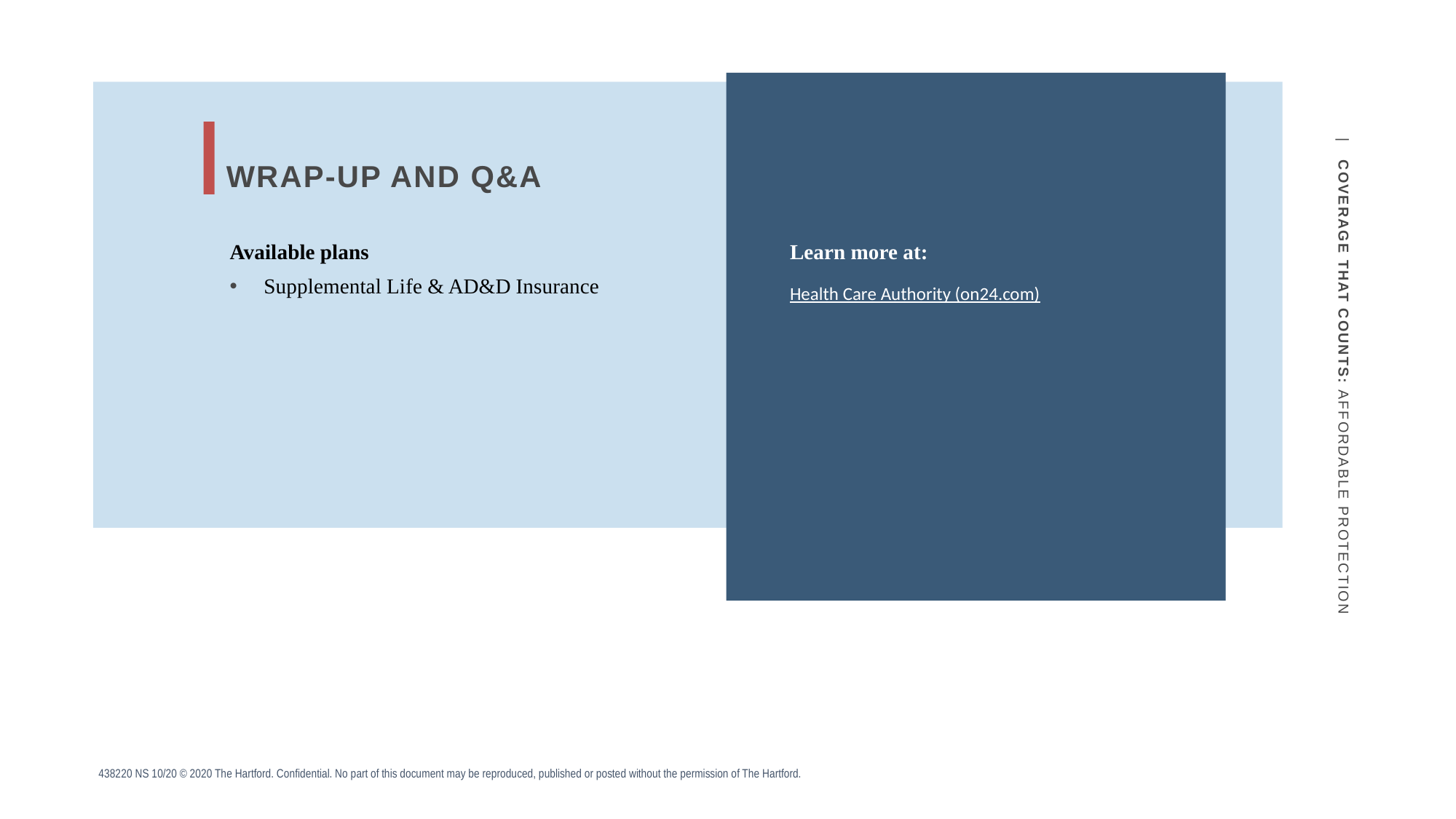

WRAP-UP AND Q&A

Available plans
Supplemental Life & AD&D Insurance
Learn more at:
Health Care Authority (on24.com)

|   COVERAGE THAT COUNTS: AFFORDABLE PROTECTION
438220 NS 10/20 © 2020 The Hartford. Confidential. No part of this document may be reproduced, published or posted without the permission of The Hartford.